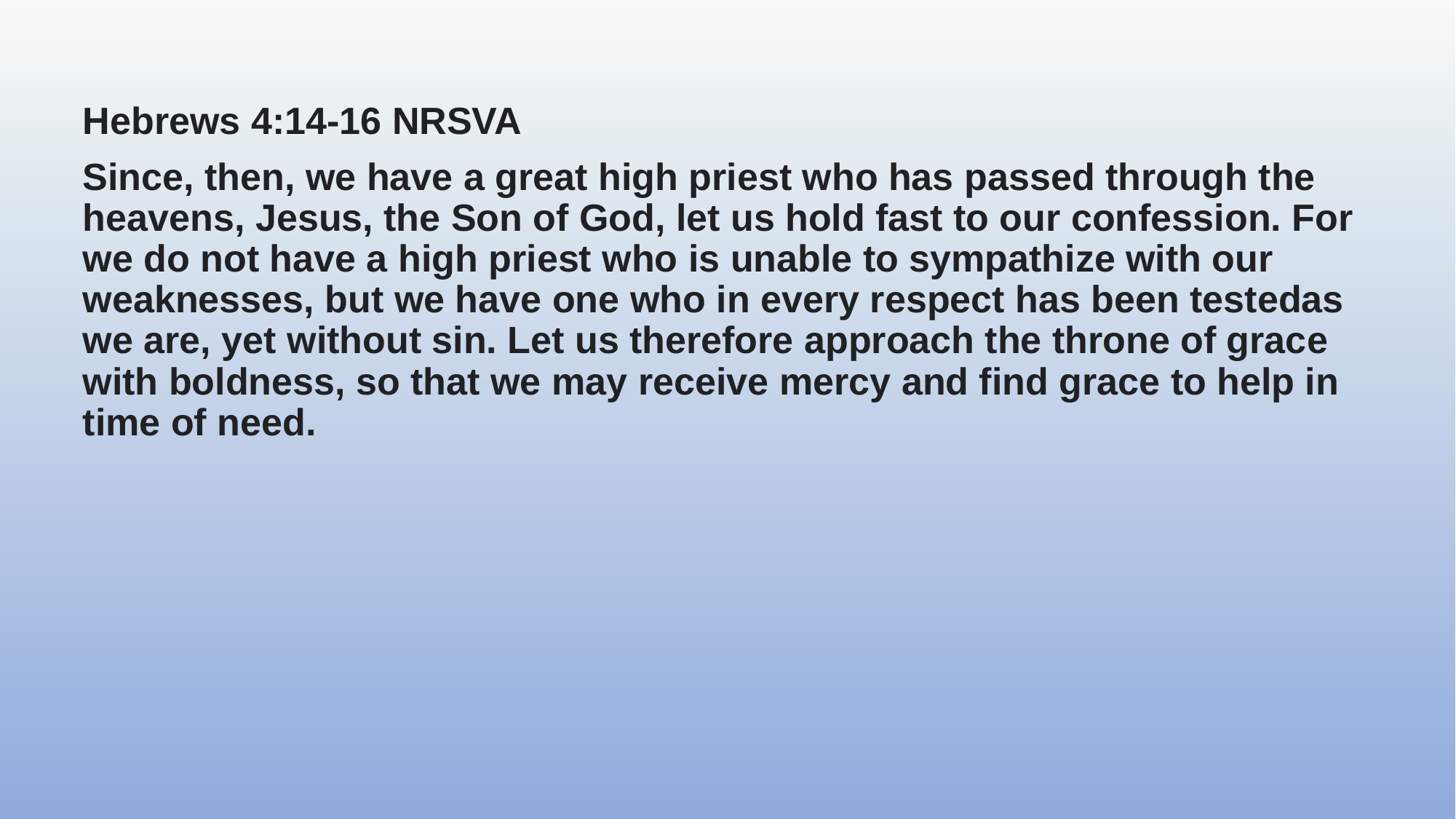

Hebrews 4:14-16 NRSVA
Since, then, we have a great high priest who has passed through the heavens, Jesus, the Son of God, let us hold fast to our confession. For we do not have a high priest who is unable to sympathize with our weaknesses, but we have one who in every respect has been testedas we are, yet without sin. Let us therefore approach the throne of grace with boldness, so that we may receive mercy and find grace to help in time of need.